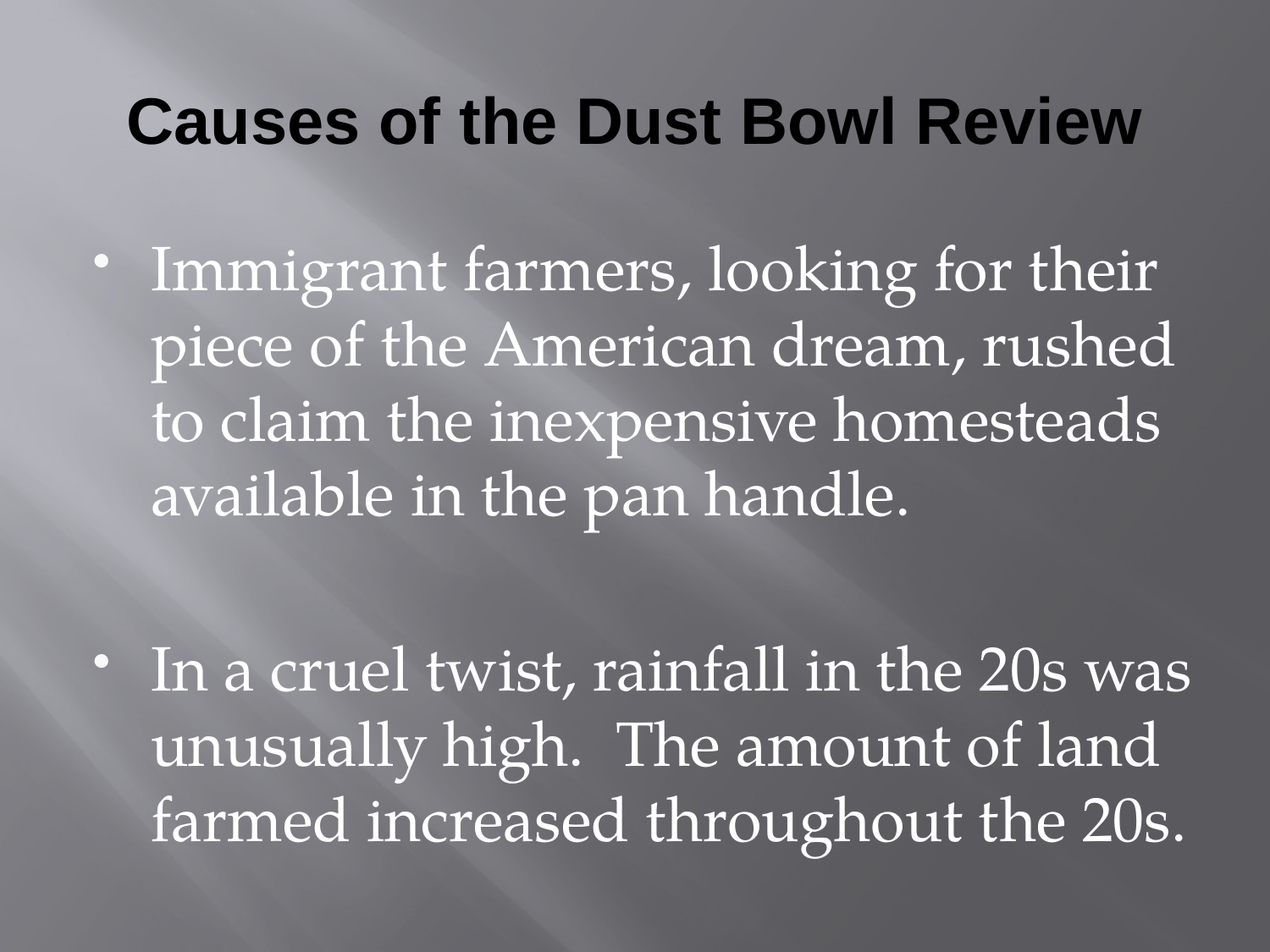

# Causes of the Dust Bowl Review
Immigrant farmers, looking for their piece of the American dream, rushed to claim the inexpensive homesteads available in the pan handle.

In a cruel twist, rainfall in the 20s was unusually high.  The amount of land farmed increased throughout the 20s.